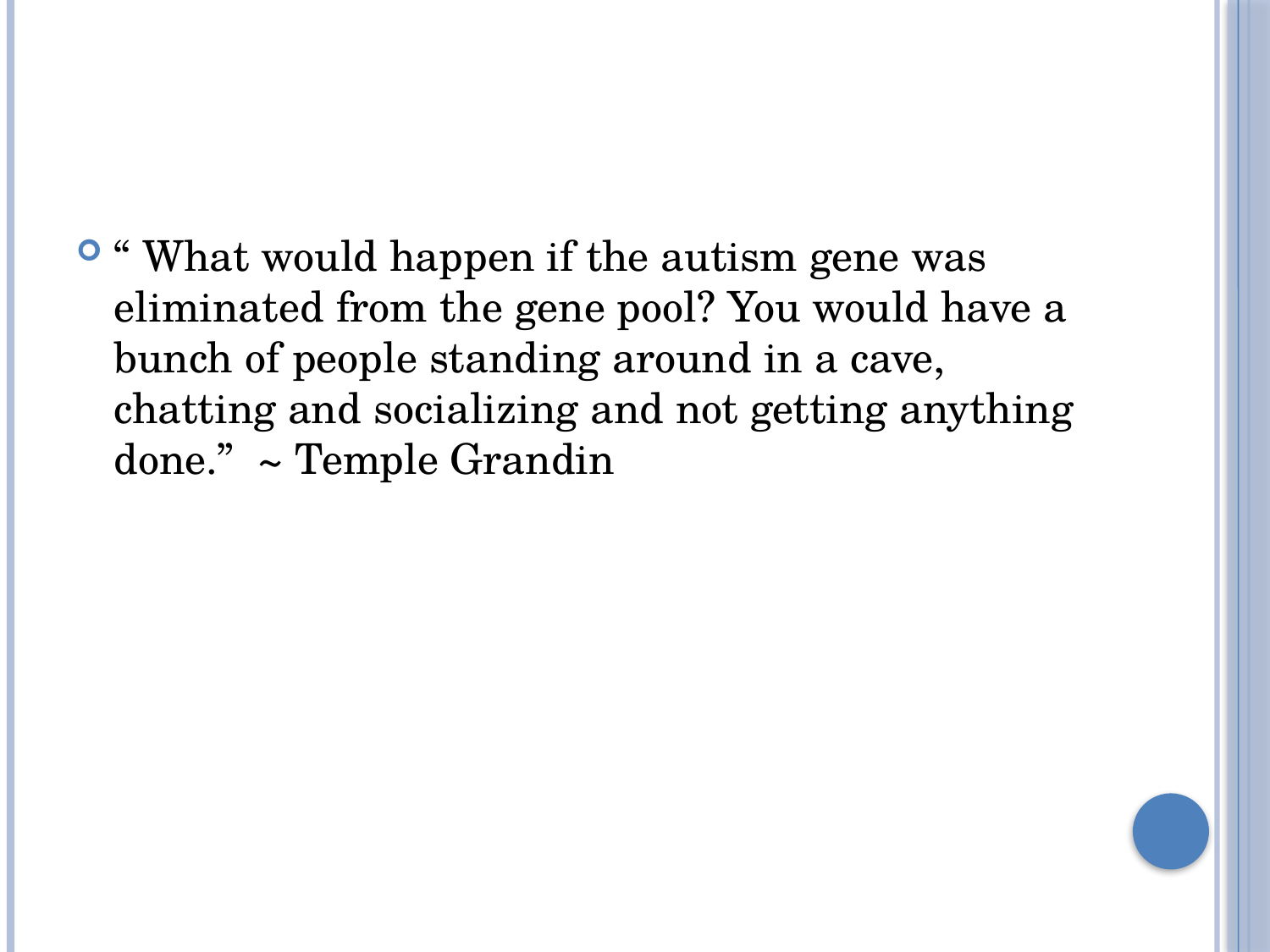

#
“ What would happen if the autism gene was eliminated from the gene pool? You would have a bunch of people standing around in a cave, chatting and socializing and not getting anything done.”  ~ Temple Grandin